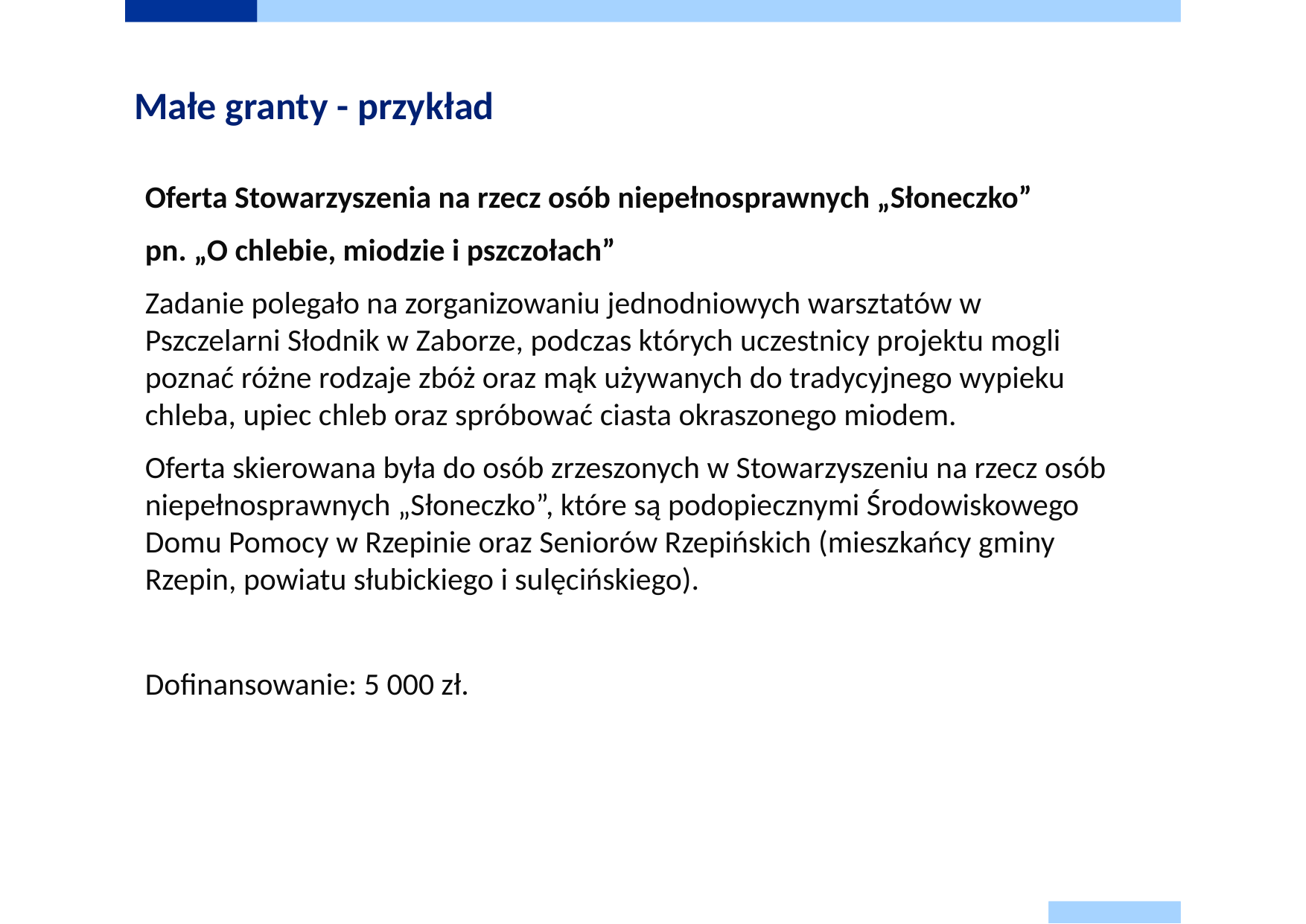

# Małe granty - przykład
Oferta Stowarzyszenia na rzecz osób niepełnosprawnych „Słoneczko”
pn. „O chlebie, miodzie i pszczołach”
Zadanie polegało na zorganizowaniu jednodniowych warsztatów w  Pszczelarni Słodnik w Zaborze, podczas których uczestnicy projektu mogli  poznać różne rodzaje zbóż oraz mąk używanych do tradycyjnego wypieku chleba, upiec chleb oraz spróbować ciasta okraszonego miodem.
Oferta skierowana była do osób zrzeszonych w Stowarzyszeniu na rzecz osób niepełnosprawnych „Słoneczko”, które są podopiecznymi Środowiskowego Domu Pomocy w Rzepinie oraz Seniorów Rzepińskich (mieszkańcy gminy Rzepin, powiatu słubickiego i sulęcińskiego).

Dofinansowanie: 5 000 zł.